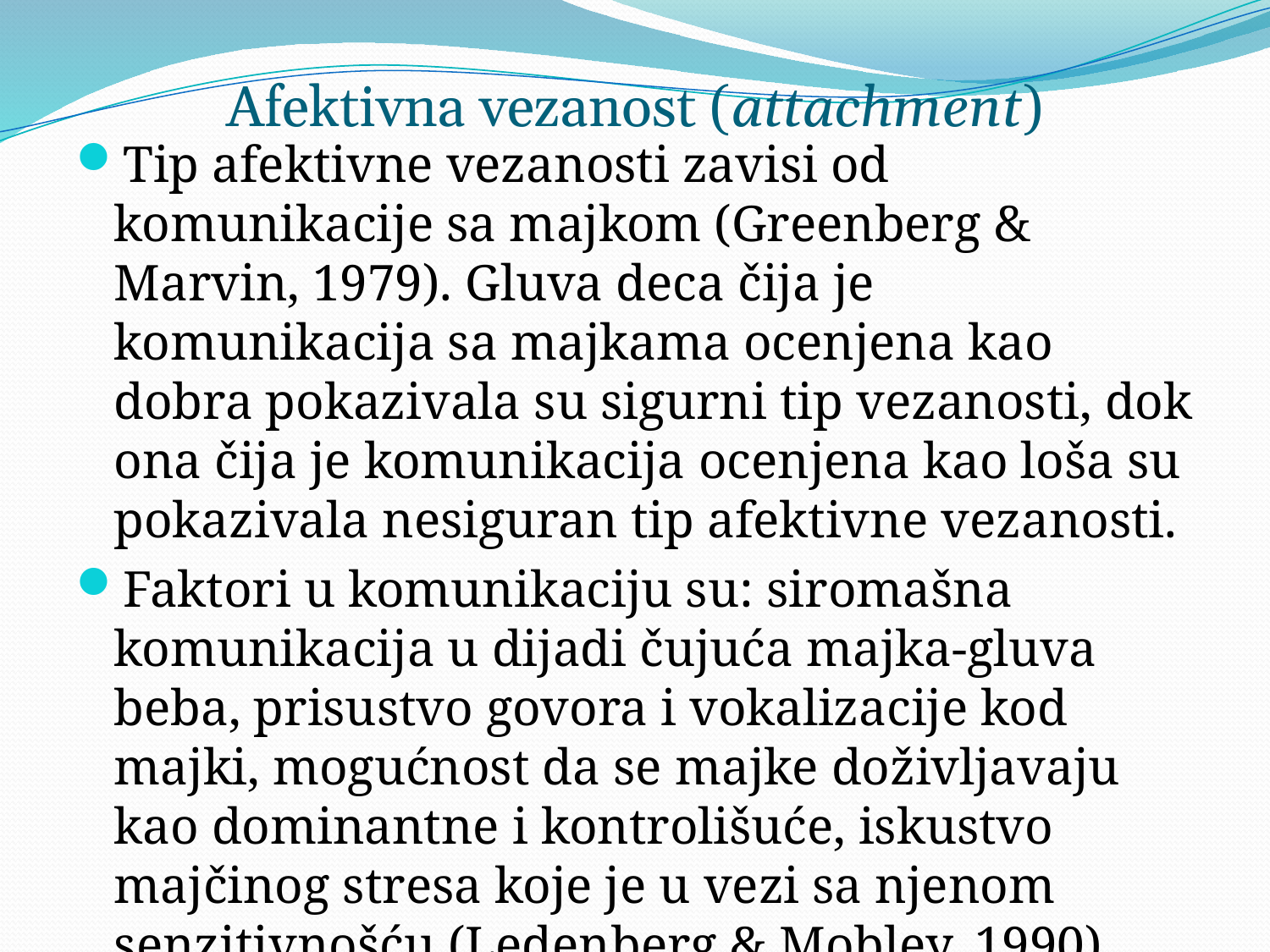

# Afektivna vezanost (attachment)
Tip afektivne vezanosti zavisi od komunikacije sa majkom (Greenberg & Marvin, 1979). Gluva deca čija je komunikacija sa majkama ocenjena kao dobra pokazivala su sigurni tip vezanosti, dok ona čija je komunikacija ocenjena kao loša su pokazivala nesiguran tip afektivne vezanosti.
Faktori u komunikaciju su: siromašna komunikacija u dijadi čujuća majka-gluva beba, prisustvo govora i vokalizacije kod majki, mogućnost da se majke doživljavaju kao dominantne i kontrolišuće, iskustvo majčinog stresa koje je u vezi sa njenom senzitivnošću (Ledenberg & Mobley, 1990) .